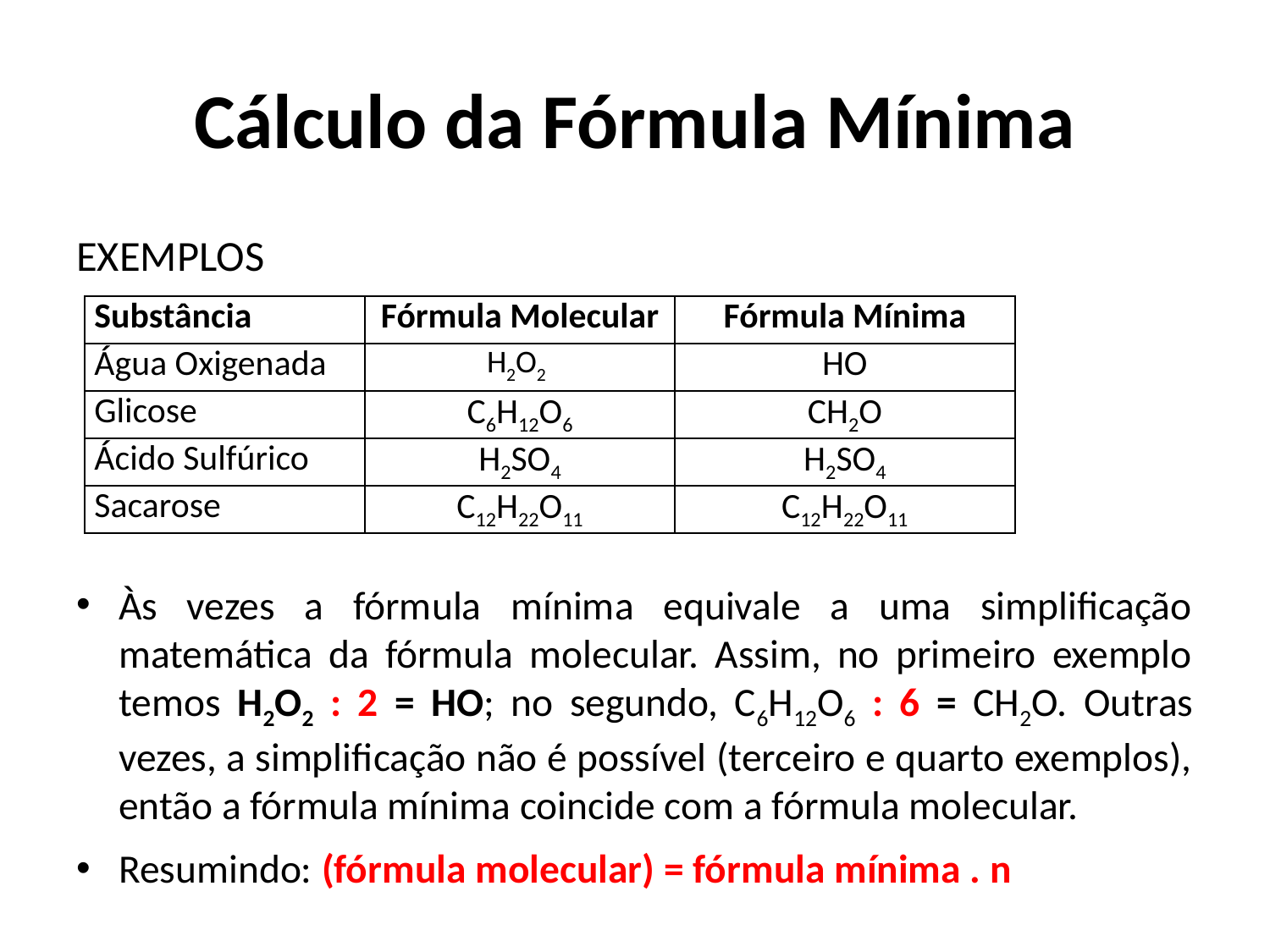

# Cálculo da Fórmula Mínima
EXEMPLOS

Às vezes a fórmula mínima equivale a uma simplificação matemática da fórmula molecular. Assim, no primeiro exemplo temos H2O2 : 2 = HO; no segundo, C6H12O6 : 6 = CH2O. Outras vezes, a simplificação não é possível (terceiro e quarto exemplos), então a fórmula mínima coincide com a fórmula molecular.
Resumindo: (fórmula molecular) = fórmula mínima . n

| Substância | Fórmula Molecular | Fórmula Mínima |
| --- | --- | --- |
| Água Oxigenada | H2O2 | HO |
| Glicose | C6H12O6 | CH2O |
| Ácido Sulfúrico | H2SO4 | H2SO4 |
| Sacarose | C12H22O11 | C12H22O11 |